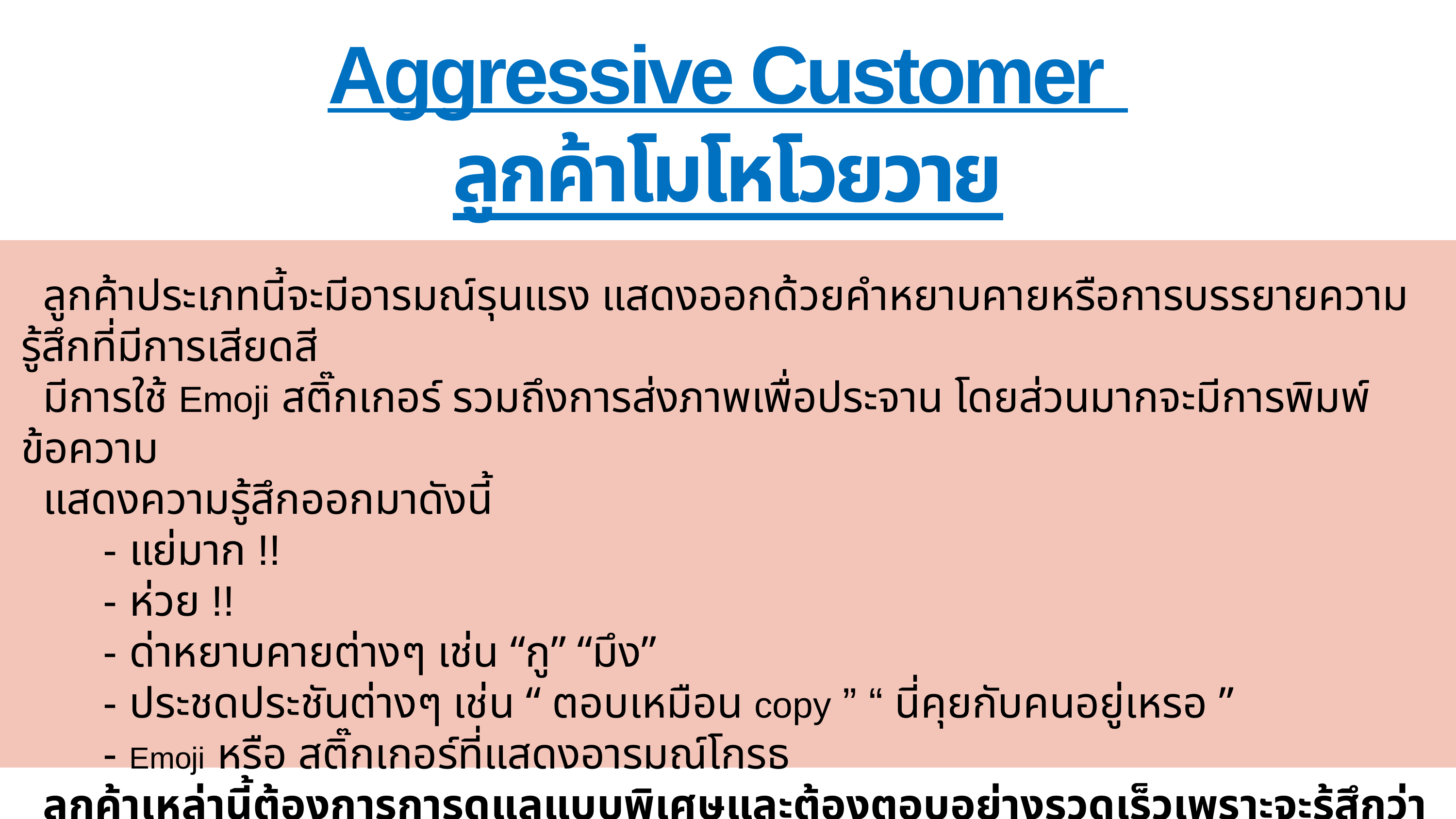

Aggressive Customer
ลูกค้าโมโหโวยวาย

  ลูกค้าประเภทนี้จะมีอารมณ์รุนแรง แสดงออกด้วยคำหยาบคายหรือการบรรยายความรู้สึกที่มีการเสียดสี
  มีการใช้ Emoji สติ๊กเกอร์ รวมถึงการส่งภาพเพื่อประจาน โดยส่วนมากจะมีการพิมพ์ข้อความ
  แสดงความรู้สึกออกมาดังนี้
       - แย่มาก !!
       - ห่วย !!
       - ด่าหยาบคายต่างๆ เช่น “กู” “มึง”
       - ประชดประชันต่างๆ เช่น “ ตอบเหมือน copy ” “ นี่คุยกับคนอยู่เหรอ ”
       - Emoji หรือ สติ๊กเกอร์ที่แสดงอารมณ์โกรธ
  ลูกค้าเหล่านี้ต้องการการดูแลแบบพิเศษและต้องตอบอย่างรวดเร็วเพราะจะรู้สึกว่าตนเองสำคัญ
COMPANY PROFILE
15